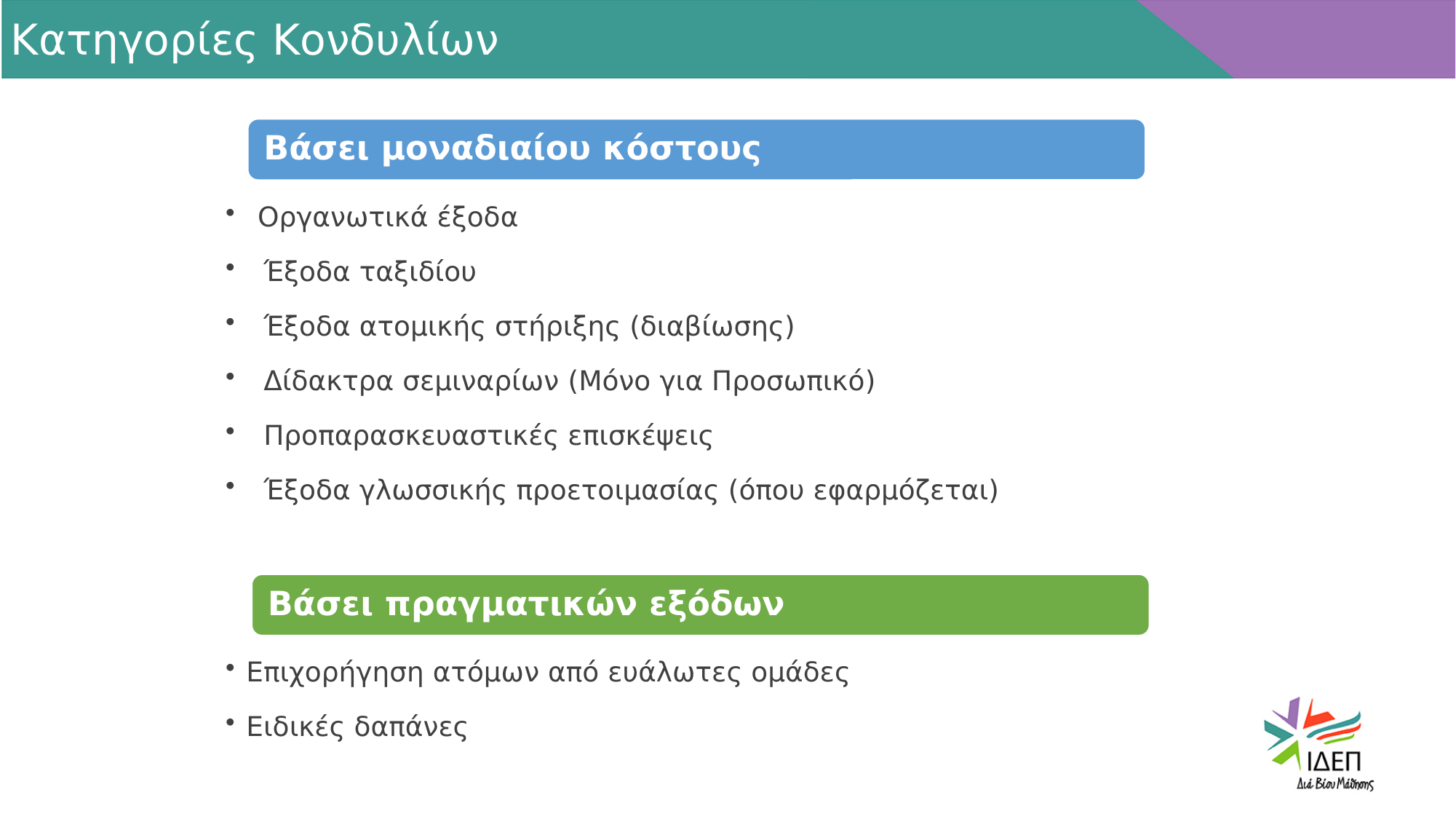

Κατηγορίες Κονδυλίων
Βάσει μοναδιαίου κόστους
Οργανωτικά έξοδα
  Έξοδα ταξιδίου
  Έξοδα ατομικής στήριξης (διαβίωσης)
  Δίδακτρα σεμιναρίων (Μόνο για Προσωπικό)
  Προπαρασκευαστικές επισκέψεις
  Έξοδα γλωσσικής προετοιμασίας (όπου εφαρμόζεται)
Βάσει πραγματικών εξόδων
Επιχορήγηση ατόμων από ευάλωτες ομάδες
Ειδικές δαπάνες

LOREM IPSUM
LOREM IPSUM
LOREM IPSUM

Βάσει μοναδιαίου κόστους